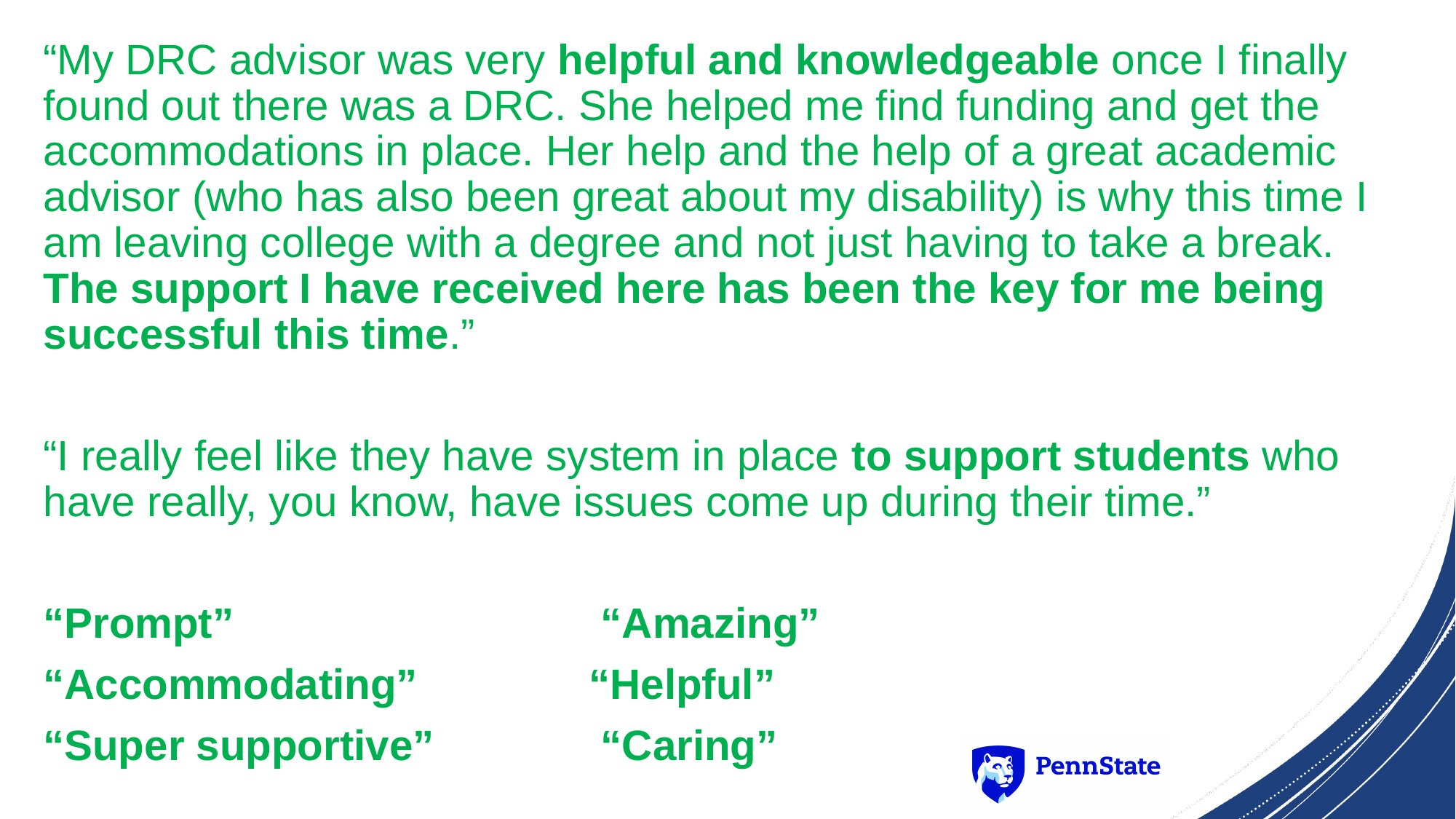

“My DRC advisor was very helpful and knowledgeable once I finally found out there was a DRC. She helped me find funding and get the accommodations in place. Her help and the help of a great academic advisor (who has also been great about my disability) is why this time I am leaving college with a degree and not just having to take a break. The support I have received here has been the key for me being successful this time.”

“I really feel like they have system in place to support students who have really, you know, have issues come up during their time.”

“Prompt” 				 “Amazing”
“Accommodating” 		“Helpful”
“Super supportive”		 “Caring”